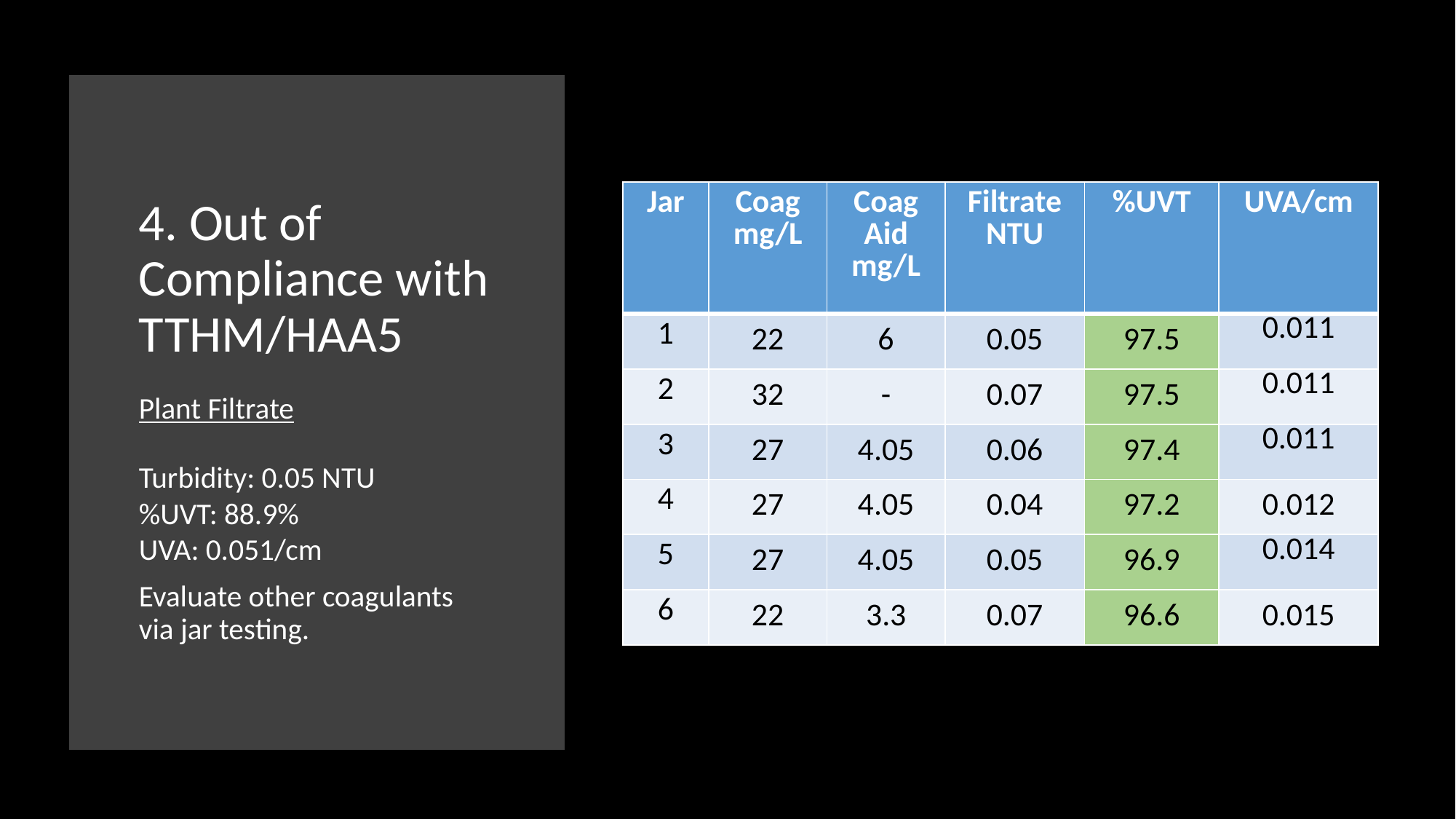

# 4. Out of Compliance with TTHM/HAA5
| Jar | Coag mg/L | Coag Aid mg/L | Filtrate NTU | %UVT | UVA/cm |
| --- | --- | --- | --- | --- | --- |
| 1 | 22 | 6 | 0.05 | 97.5 | 0.011 |
| 2 | 32 | - | 0.07 | 97.5 | 0.011 |
| 3 | 27 | 4.05 | 0.06 | 97.4 | 0.011 |
| 4 | 27 | 4.05 | 0.04 | 97.2 | 0.012 |
| 5 | 27 | 4.05 | 0.05 | 96.9 | 0.014 |
| 6 | 22 | 3.3 | 0.07 | 96.6 | 0.015 |
Plant Filtrate

Turbidity: 0.05 NTU
%UVT: 88.9%
UVA: 0.051/cm
Evaluate other coagulants via jar testing.